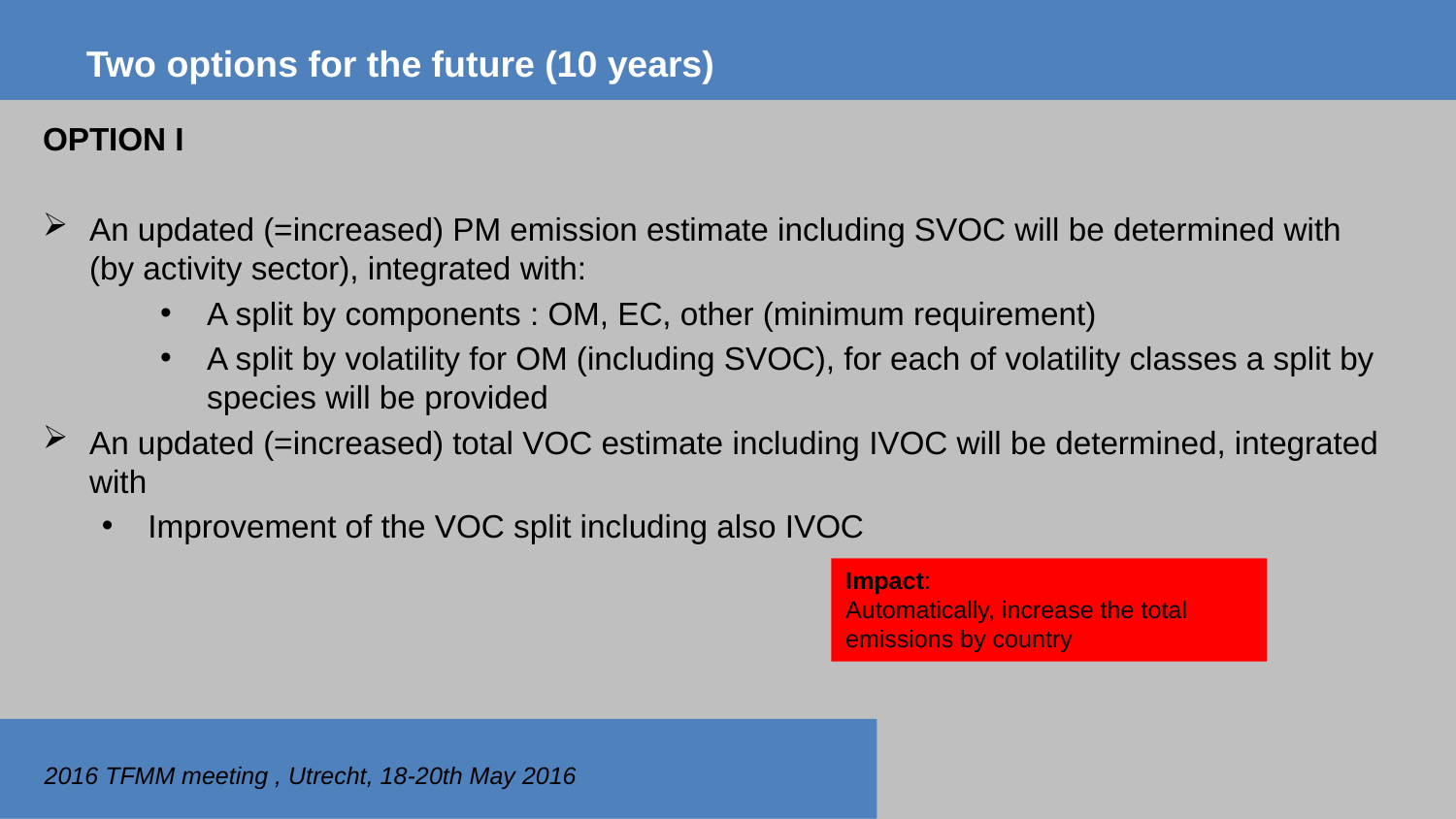

# Two options for the future (10 years)
OPTION I

An updated (=increased) PM emission estimate including SVOC will be determined with (by activity sector), integrated with:
A split by components : OM, EC, other (minimum requirement)
A split by volatility for OM (including SVOC), for each of volatility classes a split by species will be provided
An updated (=increased) total VOC estimate including IVOC will be determined, integrated with
Improvement of the VOC split including also IVOC

Impact:
Automatically, increase the total emissions by country